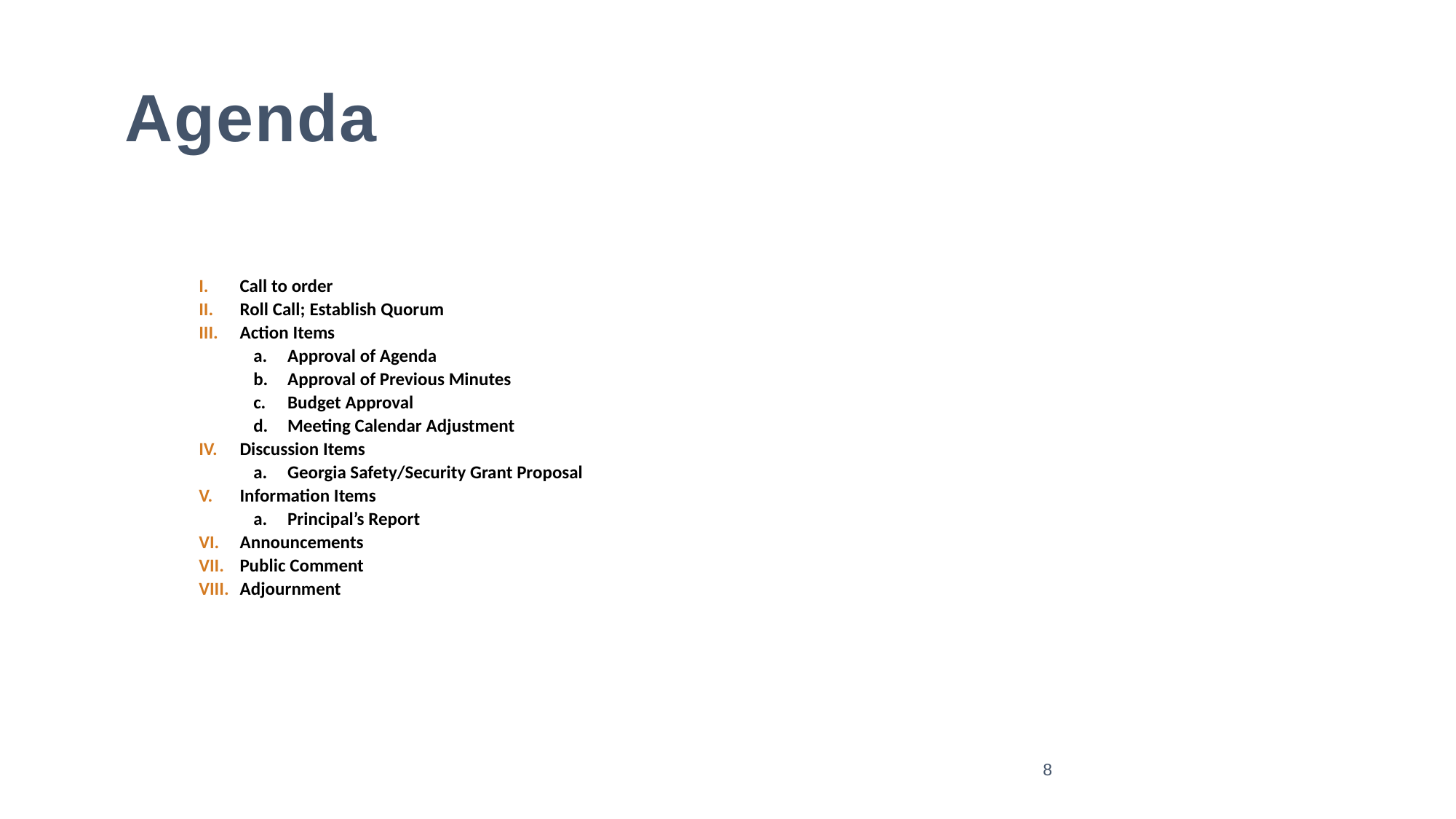

Agenda
Call to order
Roll Call; Establish Quorum
Action Items
Approval of Agenda
Approval of Previous Minutes
Budget Approval
Meeting Calendar Adjustment
Discussion Items
Georgia Safety/Security Grant Proposal
Information Items
Principal’s Report
Announcements
Public Comment
Adjournment

2/28/2024
8